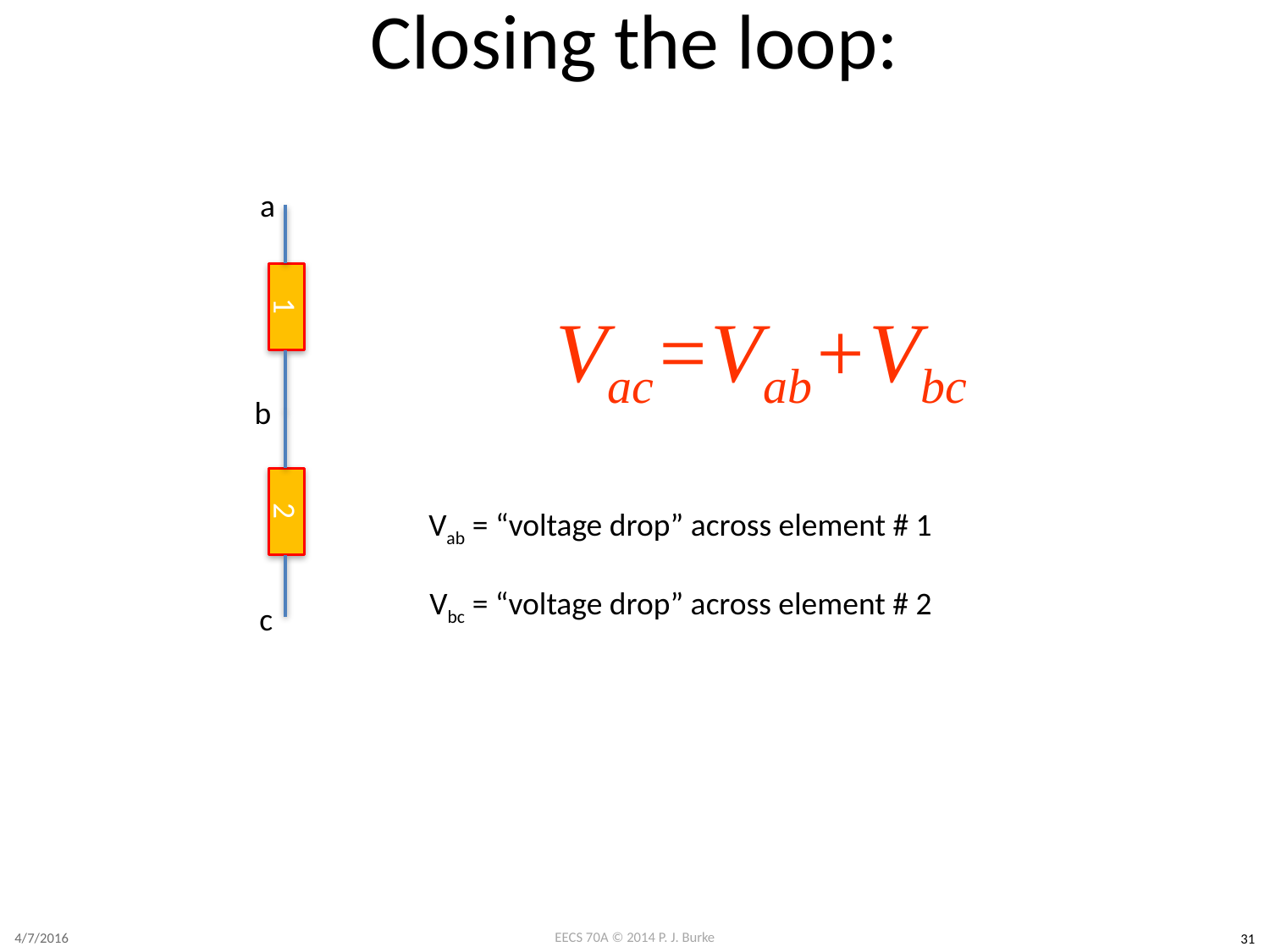

# Closing the loop:
a
Vac=Vab+Vbc
1
b
2
Vab = “voltage drop” across element # 1
Vbc = “voltage drop” across element # 2
c
4/7/2016